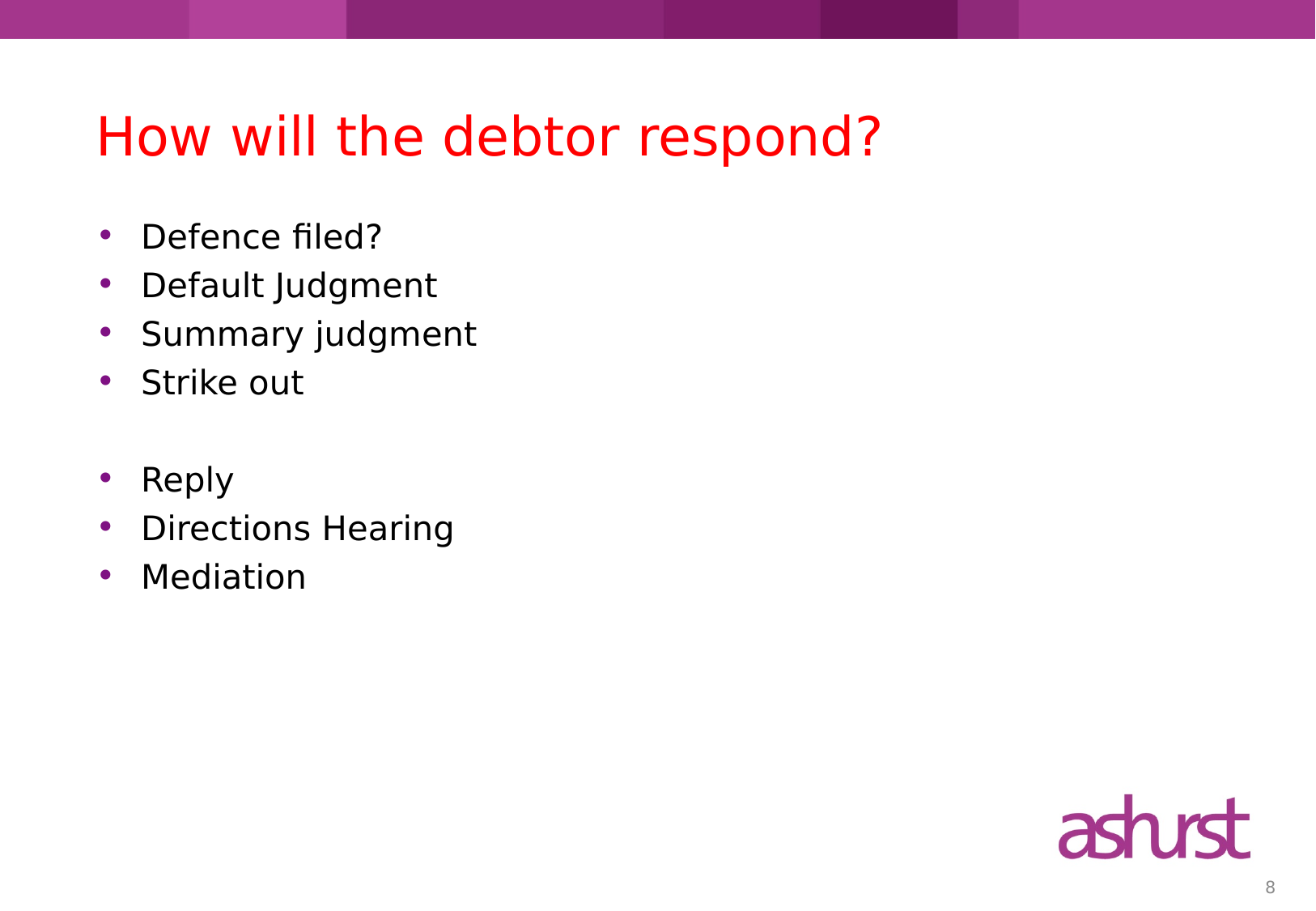

# How will the debtor respond?
Defence filed?
Default Judgment
Summary judgment
Strike out

Reply
Directions Hearing
Mediation

8